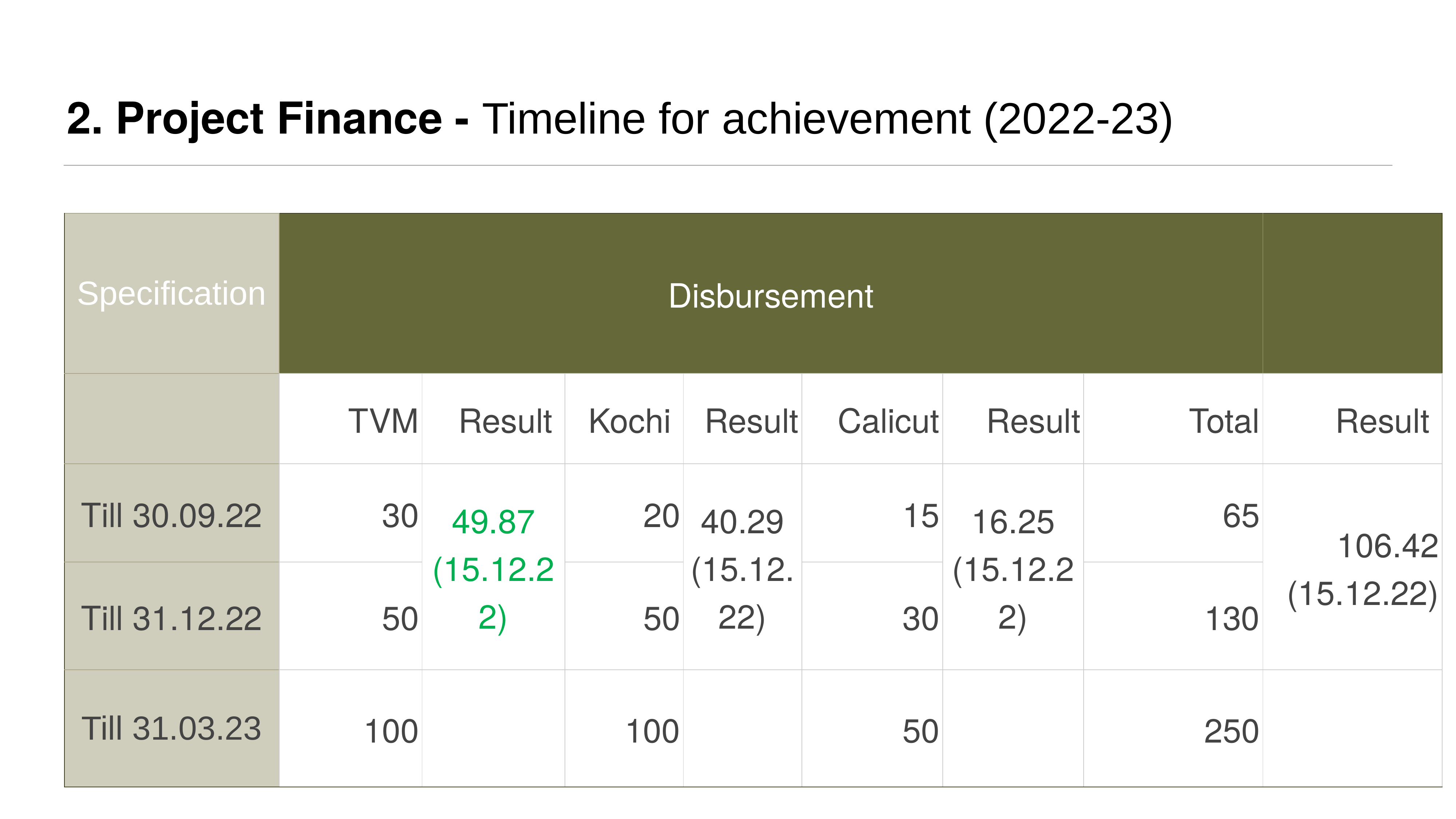

# 2. Project Finance - Timeline for achievement (2022-23)
No	Plan	Amount	Timeline	Result
| Specification | Disbursement |  |  |  |  |  |  |  |
| --- | --- | --- | --- | --- | --- | --- | --- | --- |
|  | TVM | Result | Kochi | Result | Calicut | Result | Total | Result |
| Till 30.09.22 | 30 | 49.87 (15.12.22) | 20 | 40.29 (15.12.22) | 15 | 16.25 (15.12.22) | 65 | 106.42 (15.12.22) |
| Till 31.12.22 | 50 |  | 50 |  | 30 |  | 130 |  |
| Till 31.03.23 | 100 |  | 100 |  | 50 |  | 250 |  |